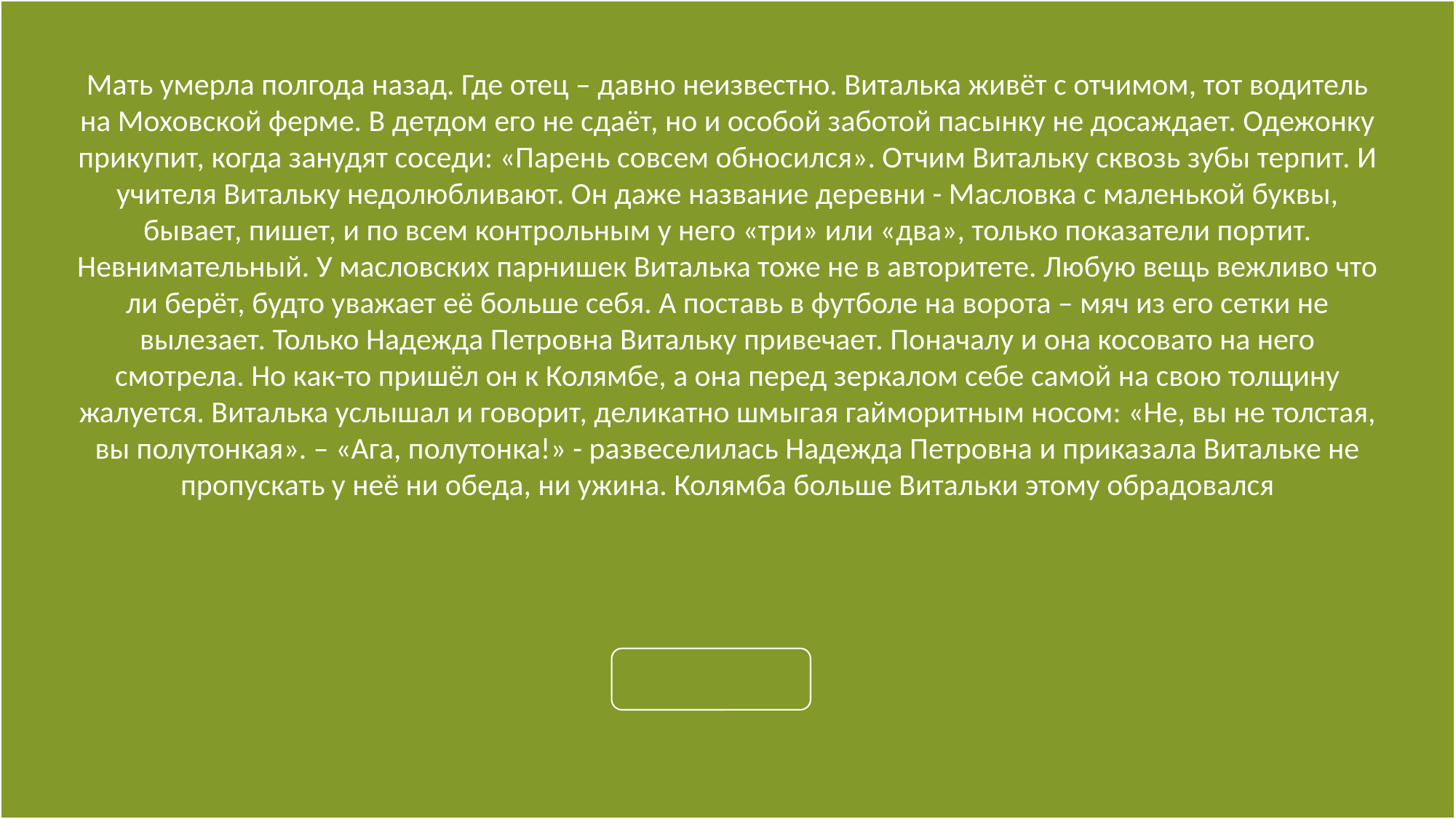

Мать умерла полгода назад. Где отец – давно неизвестно. Виталька живёт с отчимом, тот водитель на Моховской ферме. В детдом его не сдаёт, но и особой заботой пасынку не досаждает. Одежонку прикупит, когда занудят соседи: «Парень совсем обносился». Отчим Витальку сквозь зубы терпит. И учителя Витальку недолюбливают. Он даже название деревни - Масловка с маленькой буквы, бывает, пишет, и по всем контрольным у него «три» или «два», только показатели портит. Невнимательный. У масловских парнишек Виталька тоже не в авторитете. Любую вещь вежливо что ли берёт, будто уважает её больше себя. А поставь в футболе на ворота – мяч из его сетки не вылезает. Только Надежда Петровна Витальку привечает. Поначалу и она косовато на него смотрела. Но как-то пришёл он к Колямбе, а она перед зеркалом себе самой на свою толщину жалуется. Виталька услышал и говорит, деликатно шмыгая гайморитным носом: «Не, вы не толстая, вы полутонкая». – «Ага, полутонка!» - развеселилась Надежда Петровна и приказала Витальке не пропускать у неё ни обеда, ни ужина. Колямба больше Витальки этому обрадовался